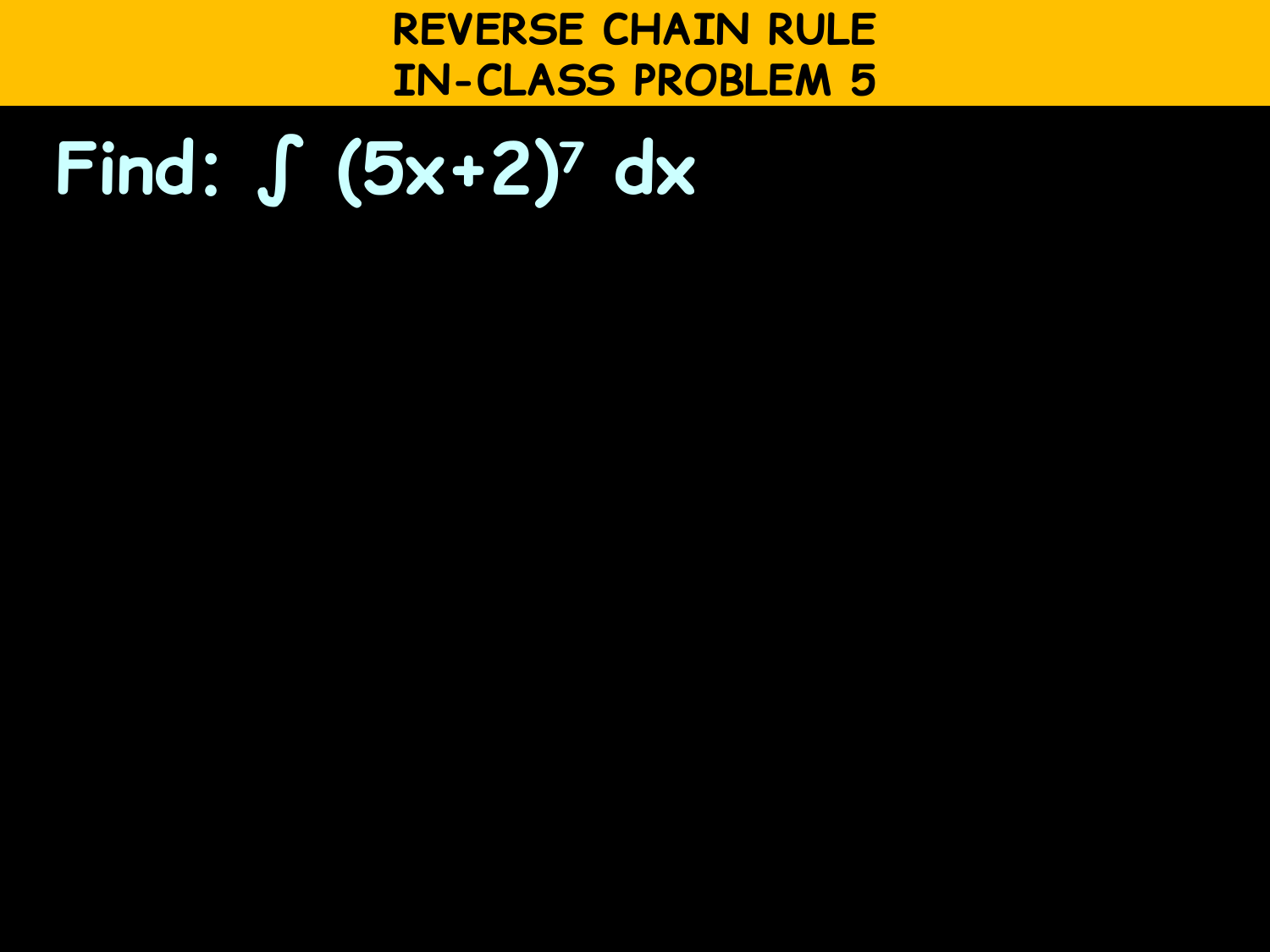

REVERSE CHAIN RULE
IN-CLASS PROBLEM 5
Find: ∫ (5x+2)7 dx